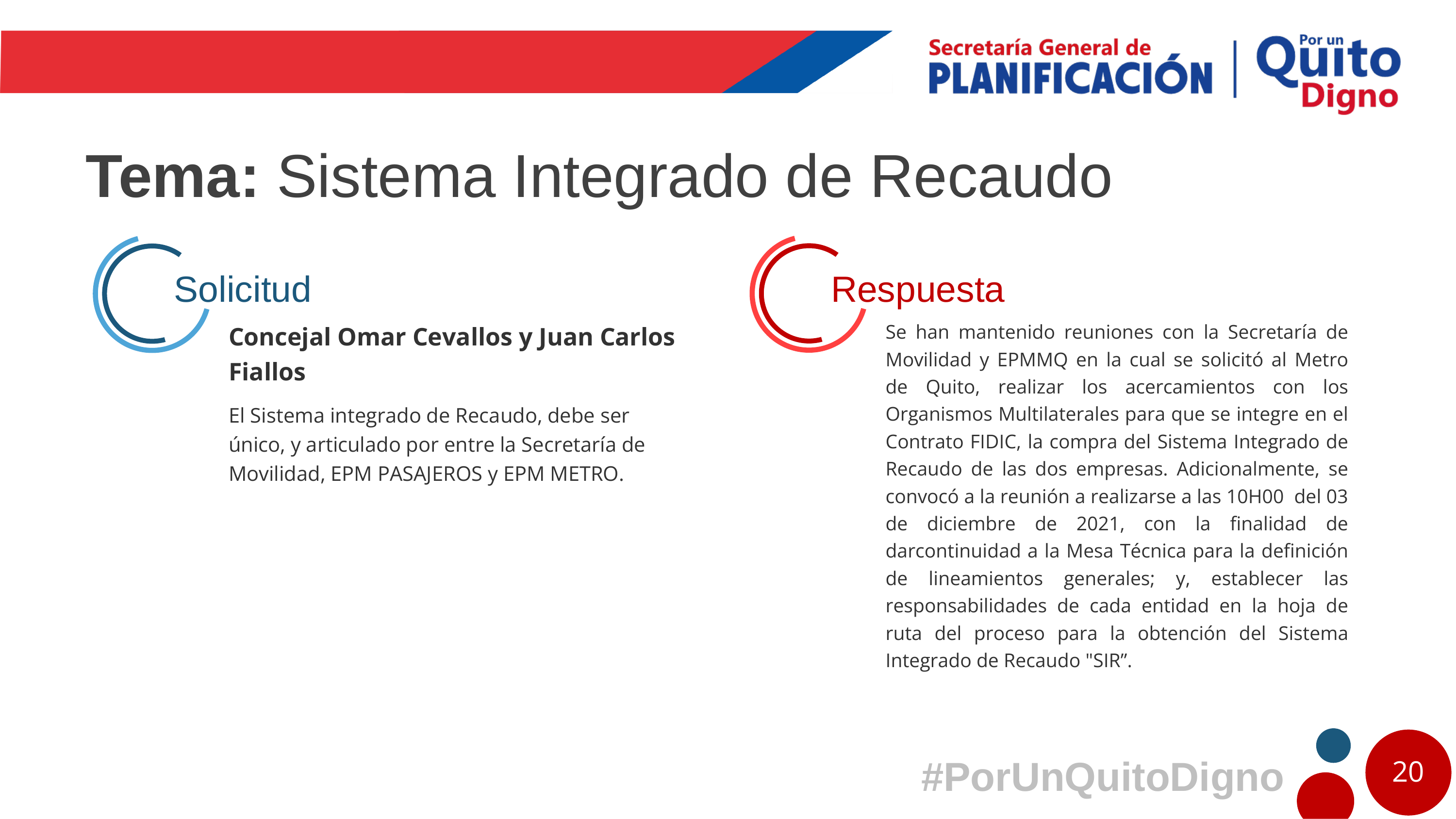

# Tema: Sistema Integrado de Recaudo
Respuesta
Solicitud
Se han mantenido reuniones con la Secretaría de Movilidad y EPMMQ en la cual se solicitó al Metro de Quito, realizar los acercamientos con los Organismos Multilaterales para que se integre en el Contrato FIDIC, la compra del Sistema Integrado de Recaudo de las dos empresas. Adicionalmente, se convocó a la reunión a realizarse a las 10H00  del 03 de diciembre de 2021, con la finalidad de darcontinuidad a la Mesa Técnica para la definición de lineamientos generales; y, establecer las responsabilidades de cada entidad en la hoja de ruta del proceso para la obtención del Sistema Integrado de Recaudo "SIR”.
Concejal Omar Cevallos y Juan Carlos Fiallos
El Sistema integrado de Recaudo, debe ser único, y articulado por entre la Secretaría de Movilidad, EPM PASAJEROS y EPM METRO.

20
#PorUnQuitoDigno